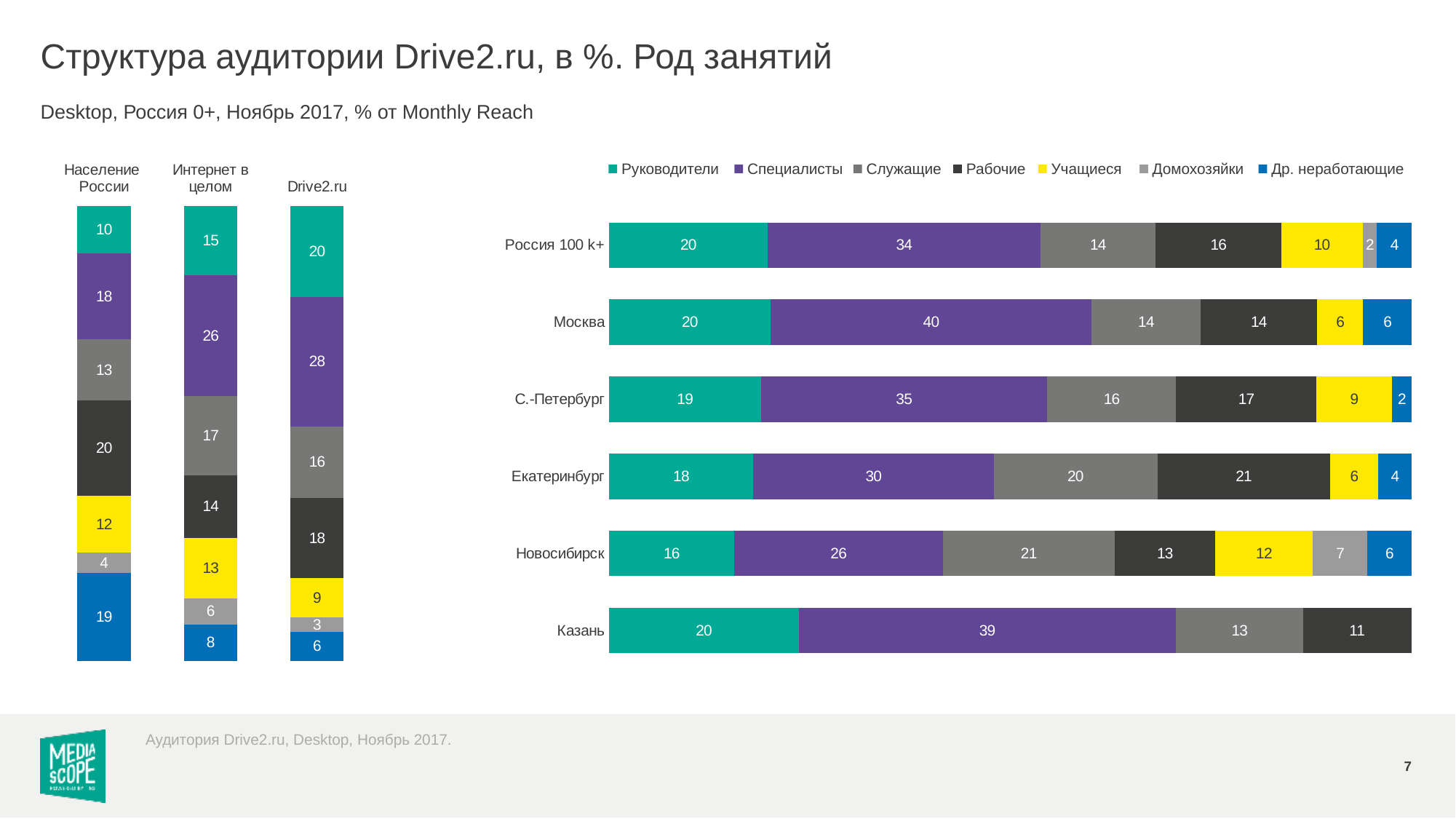

# Структура аудитории Drive2.ru, в %. Род занятий
Desktop, Россия 0+, Ноябрь 2017, % от Monthly Reach

### Chart

| Category | руководители | специалисты | служащие | рабочие | учащиеся | домохозяйки | др. неработающие |
|---|---|---|---|---|---|---|---|
| Население  России | 10.0 | 18.4 | 13.0 | 20.3 | 12.1 | 4.4 | 18.7 |
| Интернет в целом | 15.0 | 26.1 | 17.2 | 13.6 | 13.1 | 5.7 | 7.9 |
| Drive2.ru | 19.7 | 28.1 | 15.5 | 17.5 | 8.5 | 3.1 | 6.3 |

### Chart

| Category | руководители | специалисты | служащие | рабочие | учащиеся | домохозяйки | др. неработающие |
|---|---|---|---|---|---|---|---|
| Россия 100 k+ | 19.7 | 33.9 | 14.3 | 15.6 | 10.1 | 1.8 | 4.3 |
| Москва | 20.0 | 39.7 | 13.5 | 14.4 | 5.7 | None | 6.0 |
| С.-Петербург | 18.5 | 34.9 | 15.7 | 17.1 | 9.2 | None | 2.4 |
| Екатеринбург | 17.7 | 29.5 | 20.1 | 21.2 | 5.9 | None | 4.1 |
| Новосибирск | 15.6 | 26.0 | 21.4 | 12.5 | 12.2 | 6.8 | 5.5 |
| Казань | 19.7 | 39.2 | 13.2 | 11.3 | None | None | None |
Руководители
Специалисты
Служащие
Рабочие
Учащиеся
Домохозяйки
Др. неработающие

Аудитория Drive2.ru, Desktop, Ноябрь 2017.
7